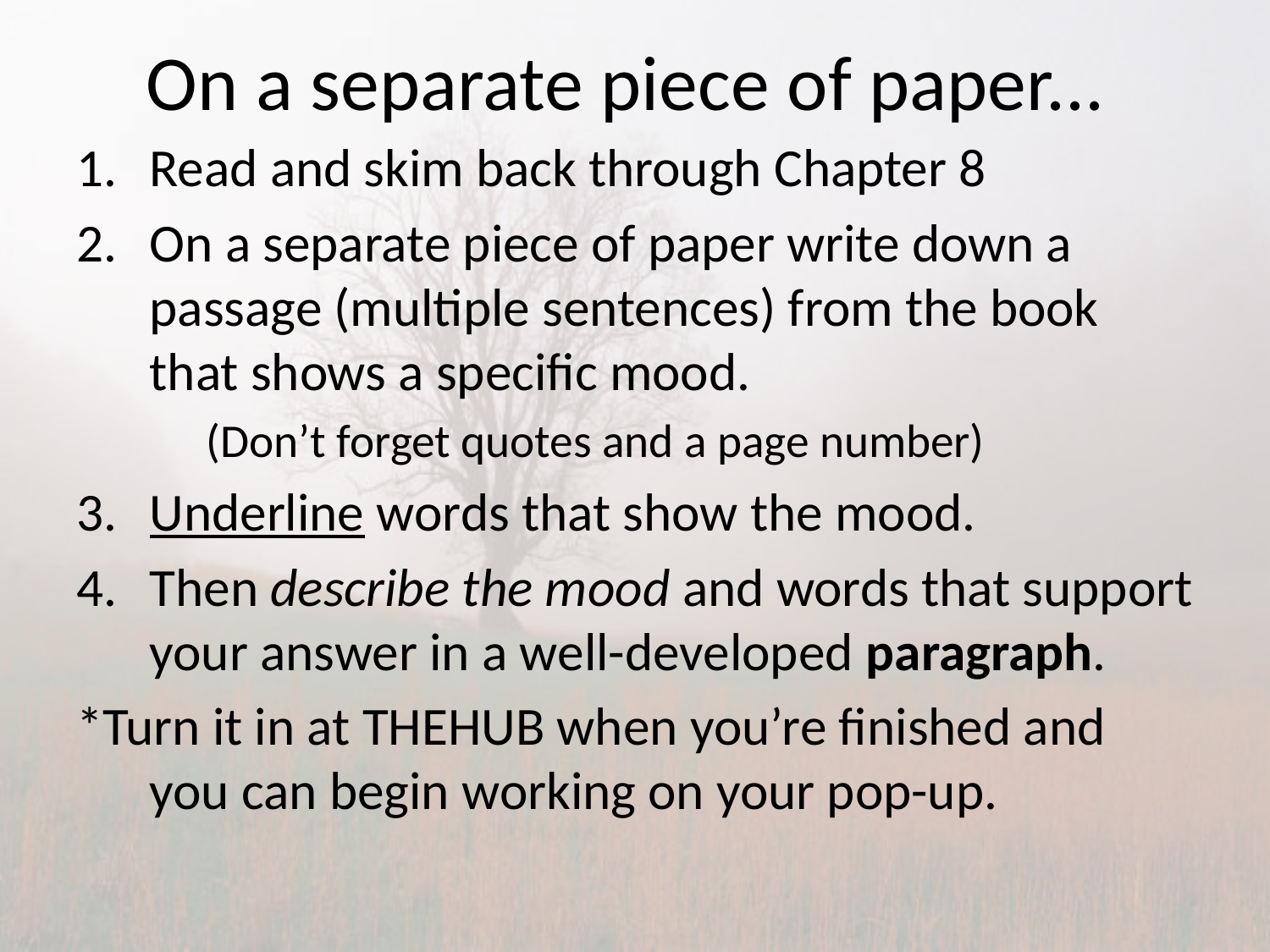

# On a separate piece of paper...
Read and skim back through Chapter 8
On a separate piece of paper write down a passage (multiple sentences) from the book that shows a specific mood.
	(Don’t forget quotes and a page number)
Underline words that show the mood.
Then describe the mood and words that support your answer in a well-developed paragraph.
*Turn it in at THEHUB when you’re finished and you can begin working on your pop-up.